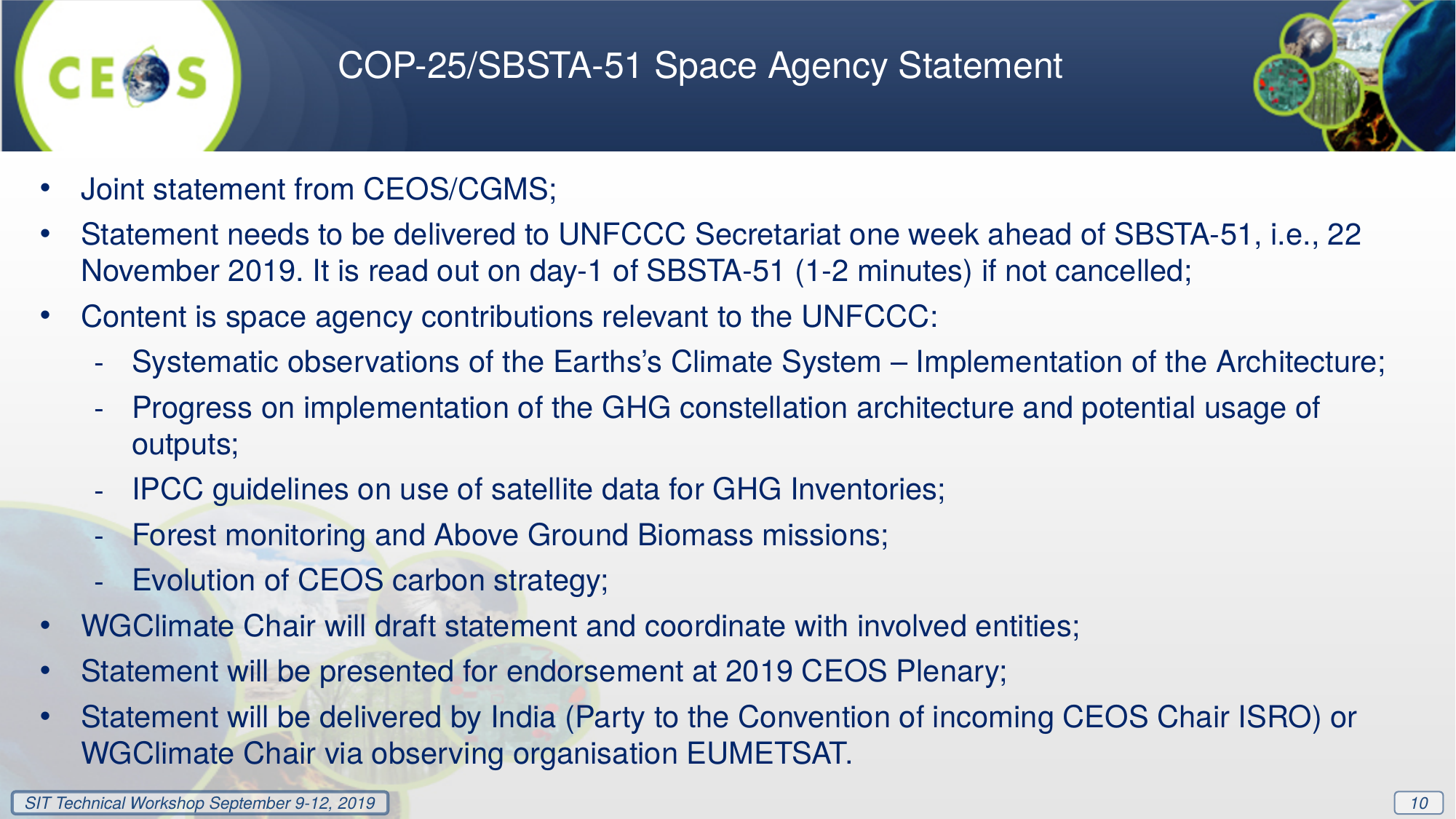

COP-25/SBSTA-51 Space Agency Statement
Joint statement from CEOS/CGMS;
Statement needs to be delivered to UNFCCC Secretariat one week ahead of SBSTA-51, i.e., 22 November 2019. It is read out on day-1 of SBSTA-51 (1-2 minutes) if not cancelled;
Content is space agency contributions relevant to the UNFCCC:
Systematic observations of the Earths’s Climate System – Implementation of the Architecture;
Progress on implementation of the GHG constellation architecture and potential usage of outputs;
IPCC guidelines on use of satellite data for GHG Inventories;
Forest monitoring and Above Ground Biomass missions;
Evolution of CEOS carbon strategy;
WGClimate Chair will draft statement and coordinate with involved entities;
Statement will be presented for endorsement at 2019 CEOS Plenary;
Statement will be delivered by India (Party to the Convention of incoming CEOS Chair ISRO) or WGClimate Chair via observing organisation EUMETSAT.

10